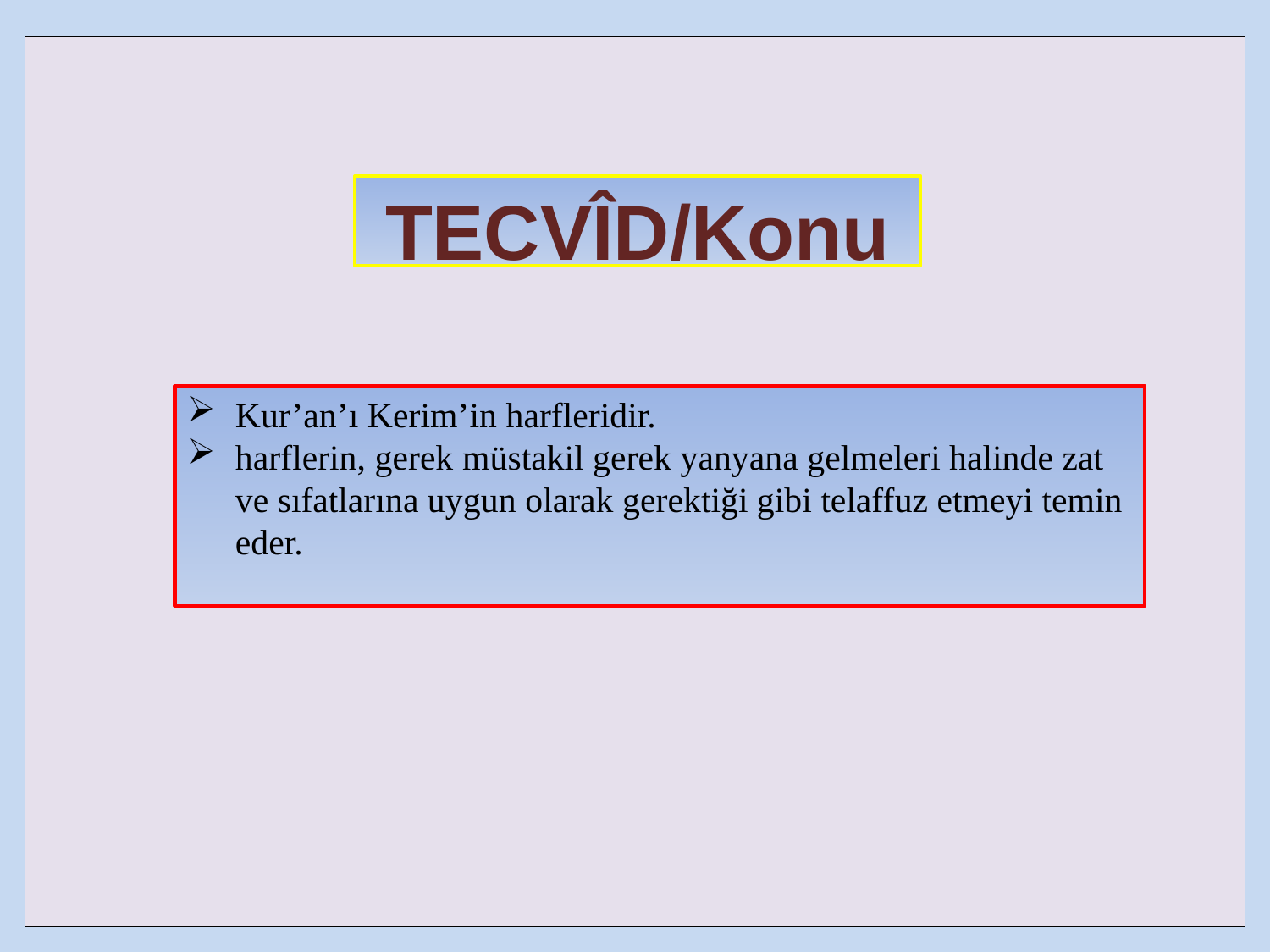

|  |
| --- |
TECVÎD/Konu
Kur’an’ı Kerim’in harfleridir.
harflerin, gerek müstakil gerek yanyana gelmeleri halinde zat ve sıfatlarına uygun olarak gerektiği gibi telaffuz etmeyi temin eder.